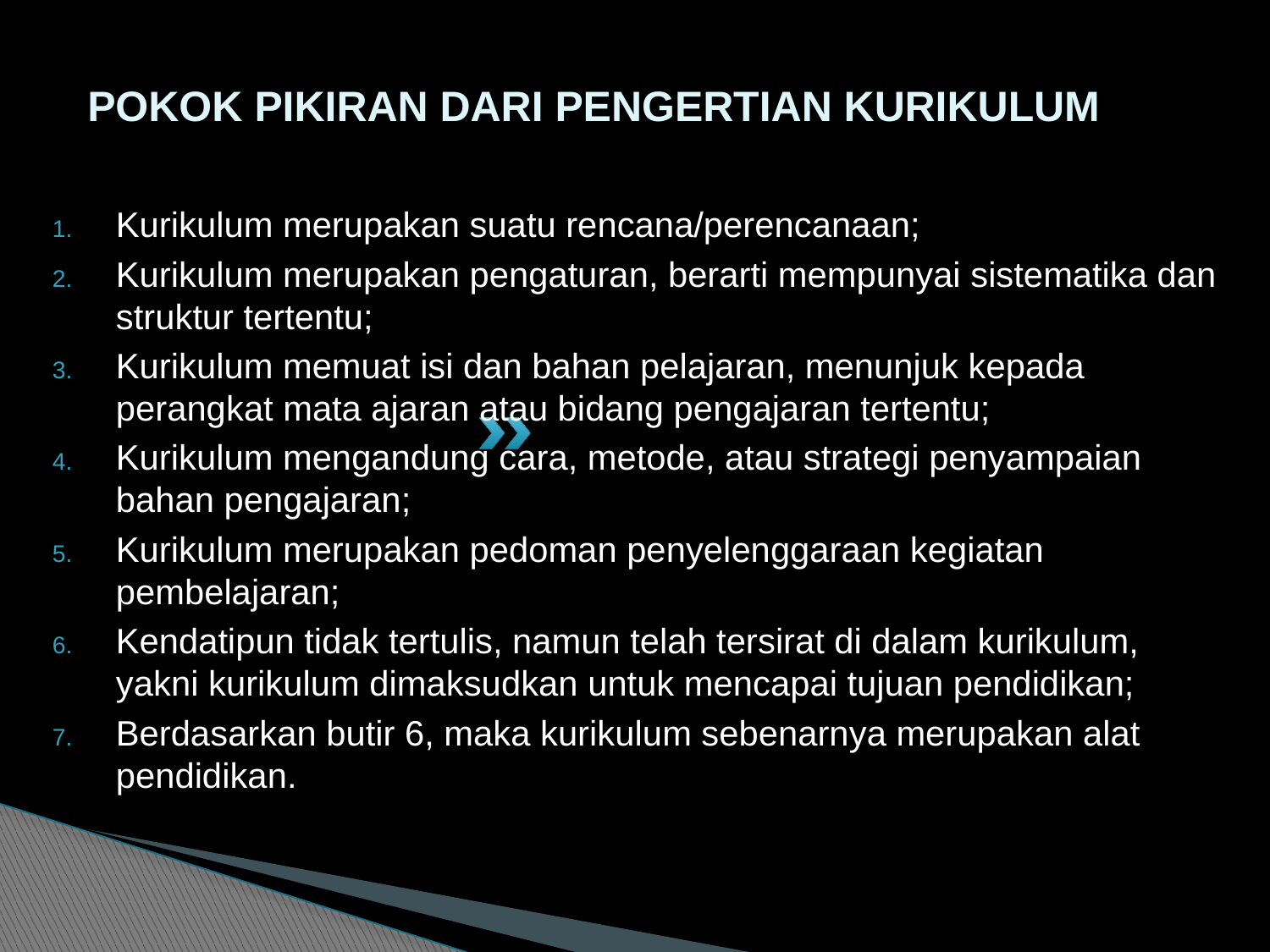

# POKOK PIKIRAN DARI PENGERTIAN KURIKULUM
Kurikulum merupakan suatu rencana/perencanaan;
Kurikulum merupakan pengaturan, berarti mempunyai sistematika dan struktur tertentu;
Kurikulum memuat isi dan bahan pelajaran, menunjuk kepada perangkat mata ajaran atau bidang pengajaran tertentu;
Kurikulum mengandung cara, metode, atau strategi penyampaian bahan pengajaran;
Kurikulum merupakan pedoman penyelenggaraan kegiatan pembelajaran;
Kendatipun tidak tertulis, namun telah tersirat di dalam kurikulum, yakni kurikulum dimaksudkan untuk mencapai tujuan pendidikan;
Berdasarkan butir 6, maka kurikulum sebenarnya merupakan alat pendidikan.